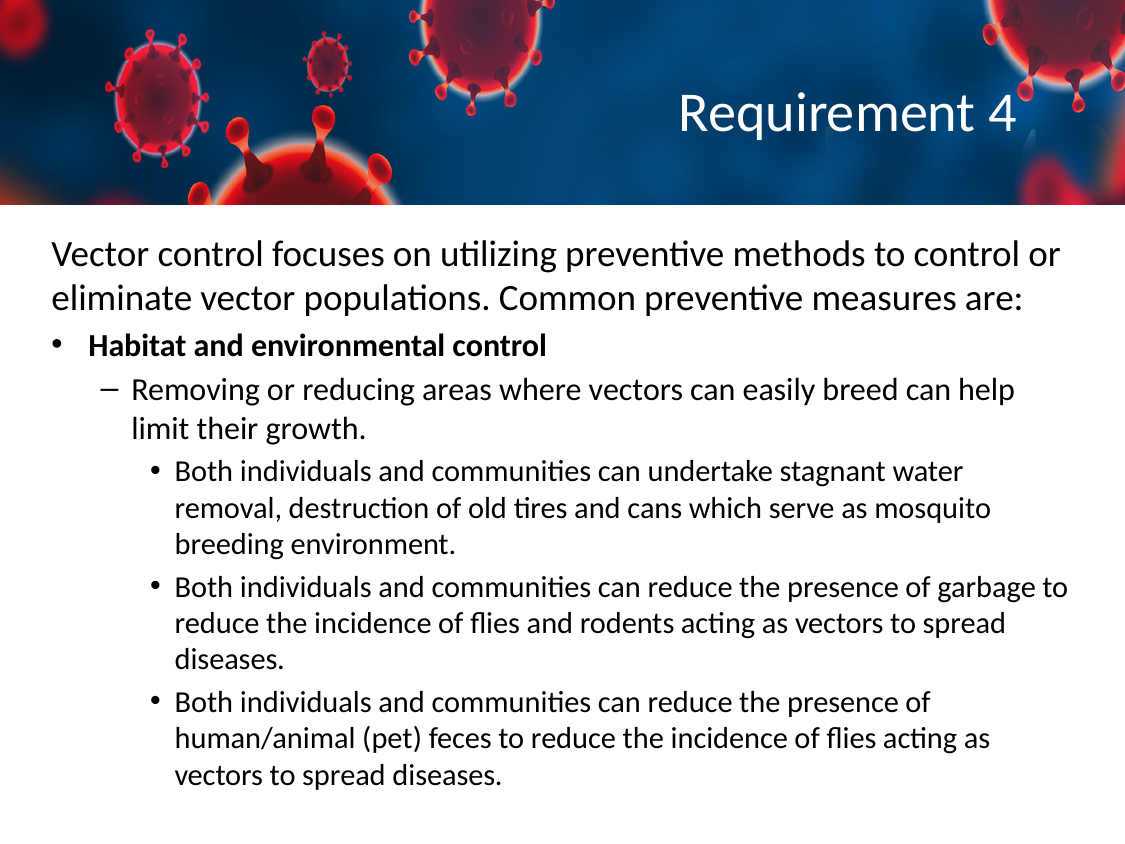

# Requirement 4
Vector control focuses on utilizing preventive methods to control or eliminate vector populations. Common preventive measures are:
Habitat and environmental control
Removing or reducing areas where vectors can easily breed can help limit their growth.
Both individuals and communities can undertake stagnant water removal, destruction of old tires and cans which serve as mosquito breeding environment.
Both individuals and communities can reduce the presence of garbage to reduce the incidence of flies and rodents acting as vectors to spread diseases.
Both individuals and communities can reduce the presence of human/animal (pet) feces to reduce the incidence of flies acting as vectors to spread diseases.